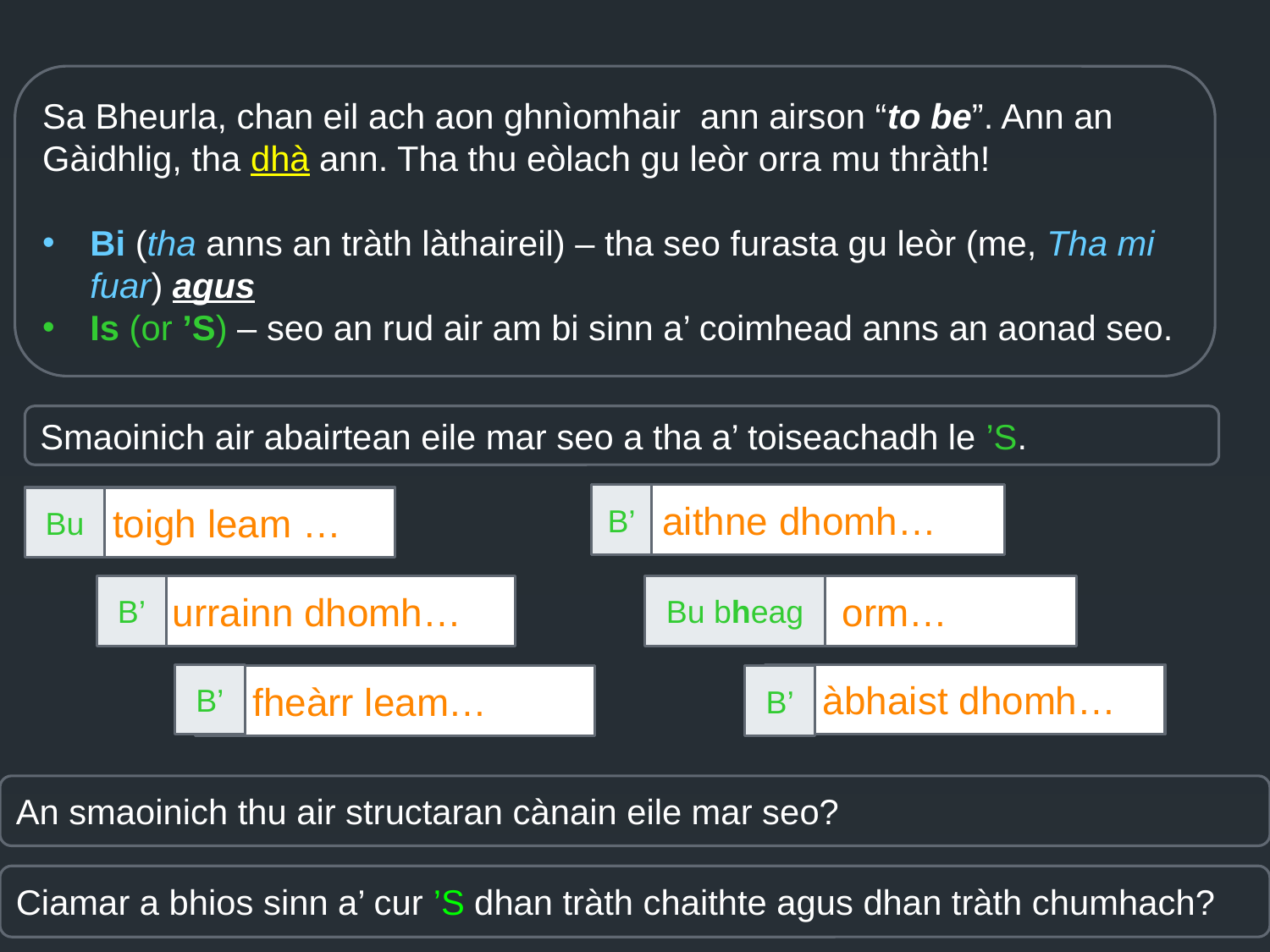

#
Sa Bheurla, chan eil ach aon ghnìomhair  ann airson “to be”. Ann an Gàidhlig, tha dhà ann. Tha thu eòlach gu leòr orra mu thràth!

Bi (tha anns an tràth làthaireil) – tha seo furasta gu leòr (me, Tha mi fuar) agus
Is (or ’S) – seo an rud air am bi sinn a’ coimhead anns an aonad seo.
Smaoinich air abairtean eile mar seo a tha a’ toiseachadh le ’S.
B’
’S aithne dhomh……
Bu
’S toigh leam ……
B’
’S urrainn dhomh……
Bu bheag
’S beag  orm……
B’
’S àbhaist dhomh…
’S fheàrr leam……
B’
An smaoinich thu air structaran cànain eile mar seo?
Ciamar a bhios sinn a’ cur ’S dhan tràth chaithte agus dhan tràth chumhach?